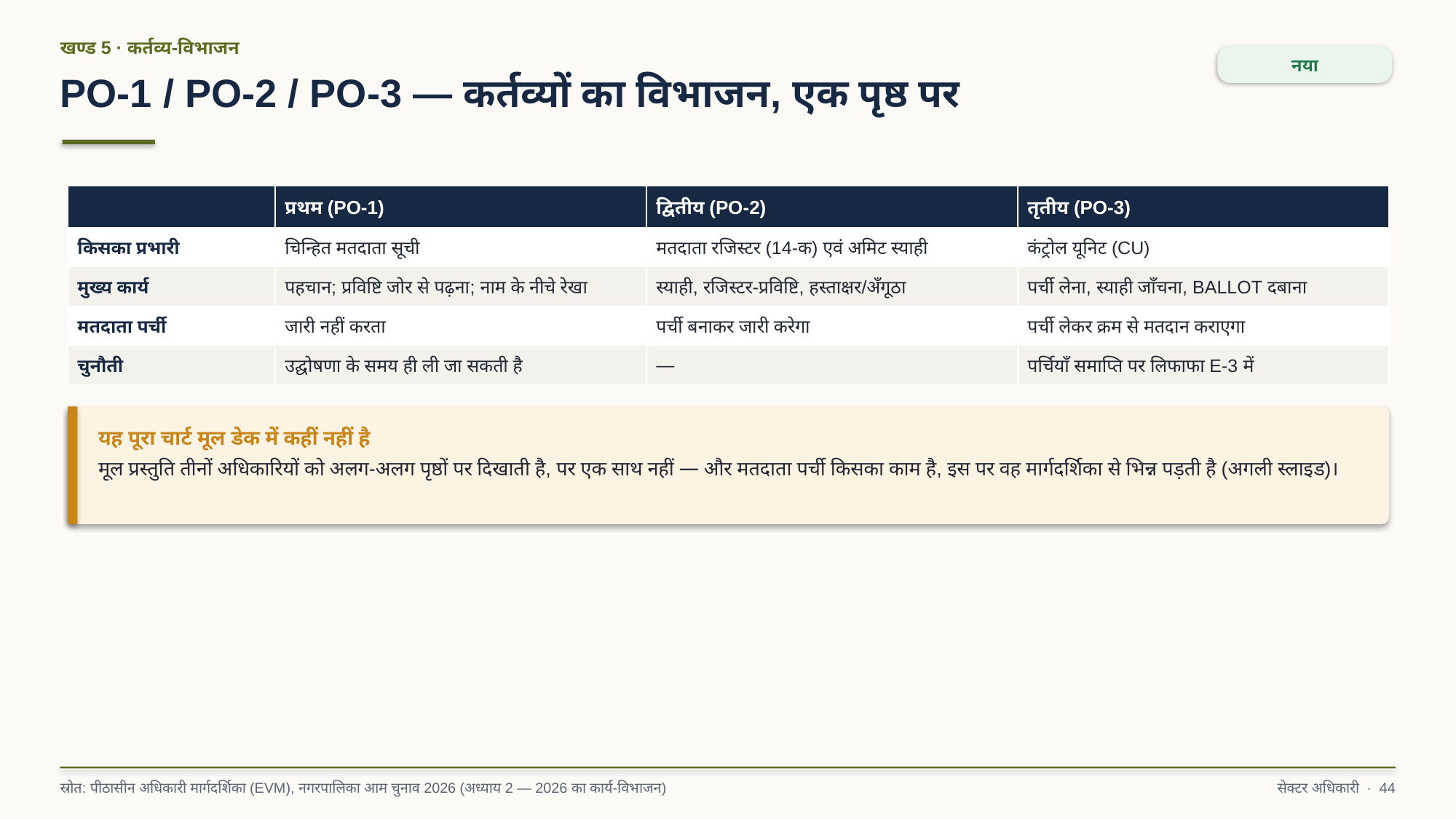

खण्ड 5 · कर्तव्य-विभाजन
नया
PO-1 / PO-2 / PO-3 — कर्तव्यों का विभाजन, एक पृष्ठ पर

|  | प्रथम (PO-1) | द्वितीय (PO-2) | तृतीय (PO-3) |
| --- | --- | --- | --- |
| किसका प्रभारी | चिन्हित मतदाता सूची | मतदाता रजिस्टर (14-क) एवं अमिट स्याही | कंट्रोल यूनिट (CU) |
| मुख्य कार्य | पहचान; प्रविष्टि जोर से पढ़ना; नाम के नीचे रेखा | स्याही, रजिस्टर-प्रविष्टि, हस्ताक्षर/अँगूठा | पर्ची लेना, स्याही जाँचना, BALLOT दबाना |
| मतदाता पर्ची | जारी नहीं करता | पर्ची बनाकर जारी करेगा | पर्ची लेकर क्रम से मतदान कराएगा |
| चुनौती | उद्घोषणा के समय ही ली जा सकती है | — | पर्चियाँ समाप्ति पर लिफाफा E-3 में |

यह पूरा चार्ट मूल डेक में कहीं नहीं है
मूल प्रस्तुति तीनों अधिकारियों को अलग-अलग पृष्ठों पर दिखाती है, पर एक साथ नहीं — और मतदाता पर्ची किसका काम है, इस पर वह मार्गदर्शिका से भिन्न पड़ती है (अगली स्लाइड)।

स्रोत: पीठासीन अधिकारी मार्गदर्शिका (EVM), नगरपालिका आम चुनाव 2026 (अध्याय 2 — 2026 का कार्य-विभाजन)
सेक्टर अधिकारी  ·  44